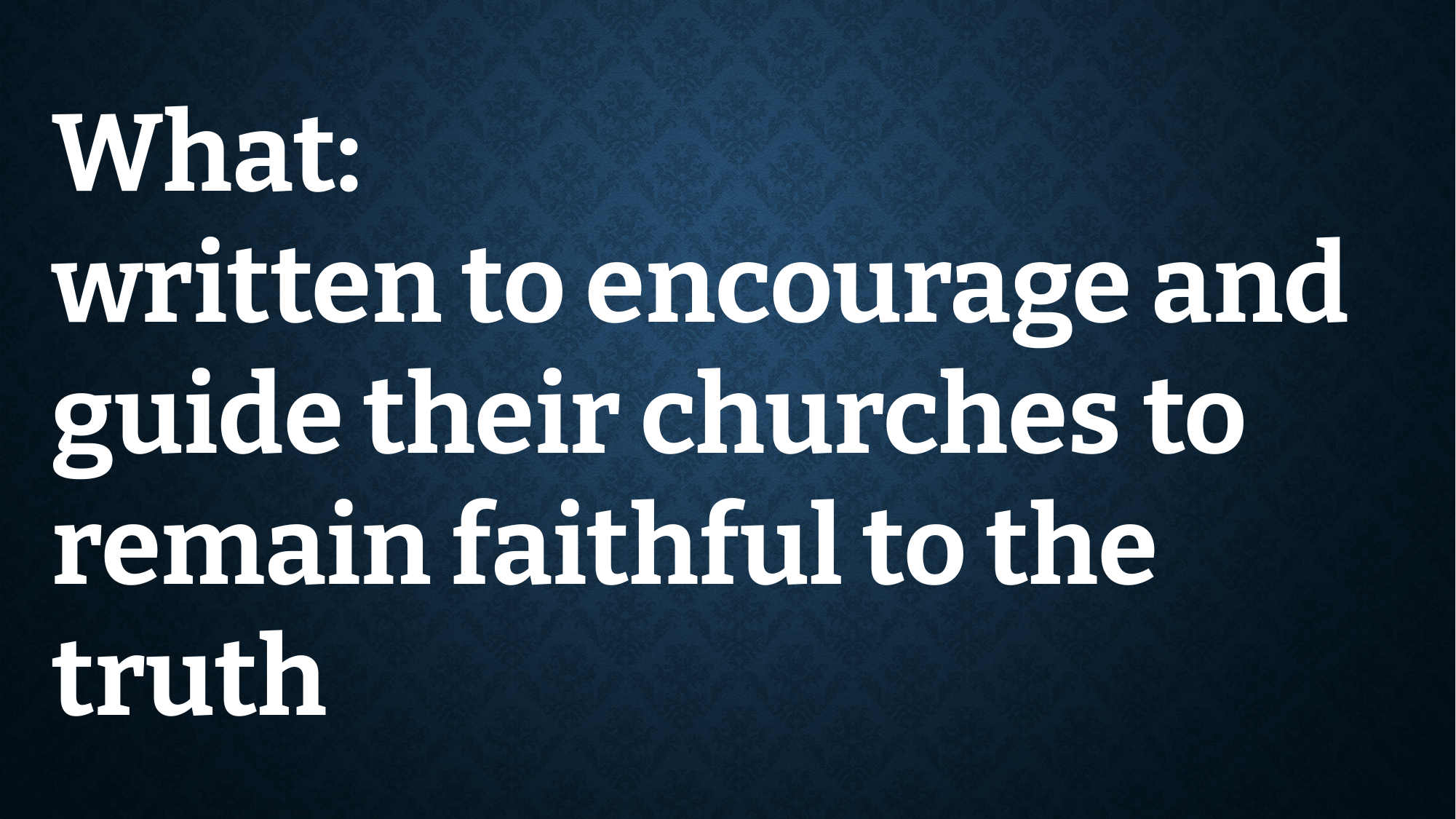

What:
written to encourage and guide their churches	to remain faithful to the truth